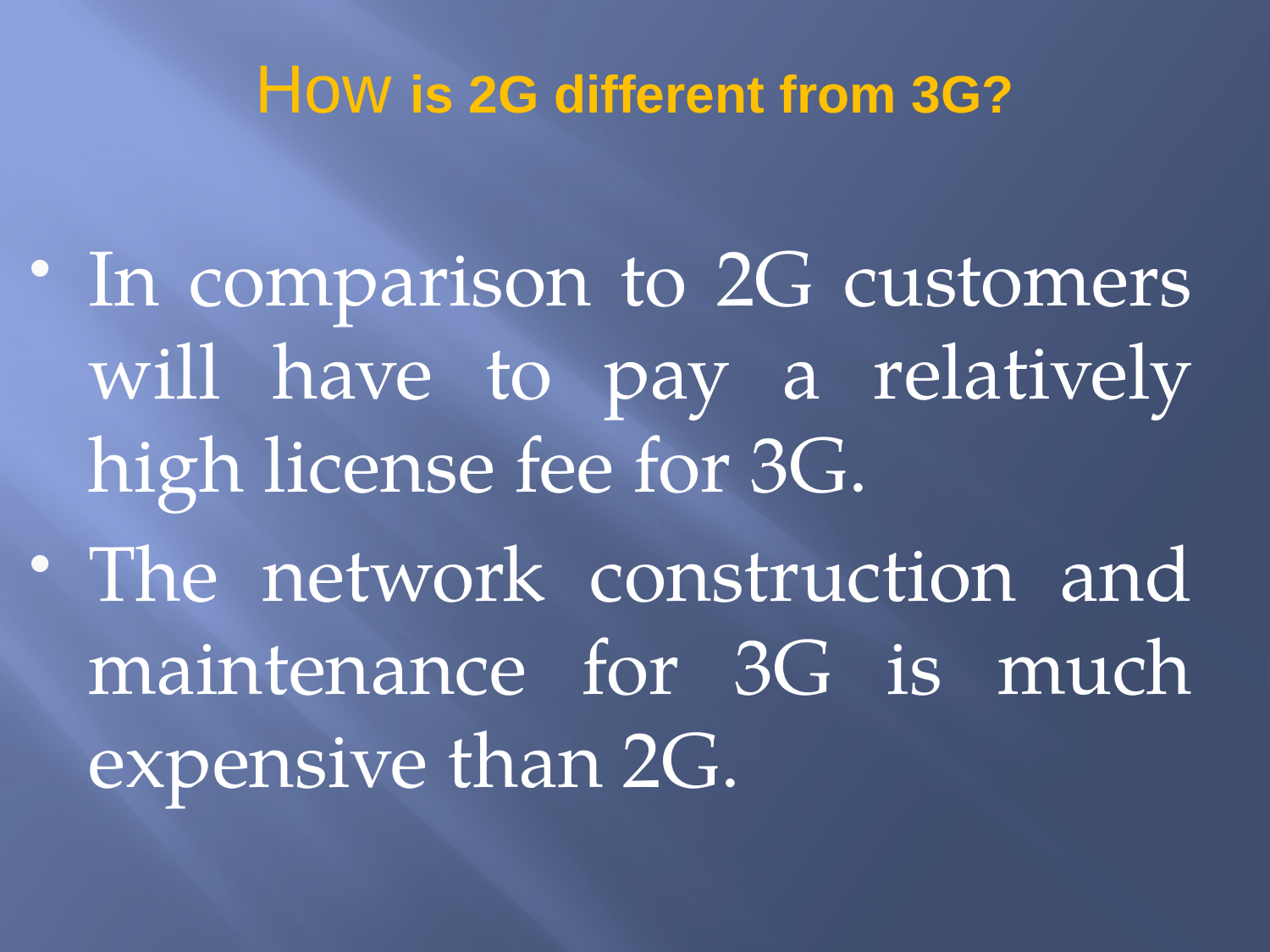

# How is 2G different from 3G?
In comparison to 2G customers will have to pay a relatively high license fee for 3G.
The network construction and maintenance for 3G is much expensive than 2G.